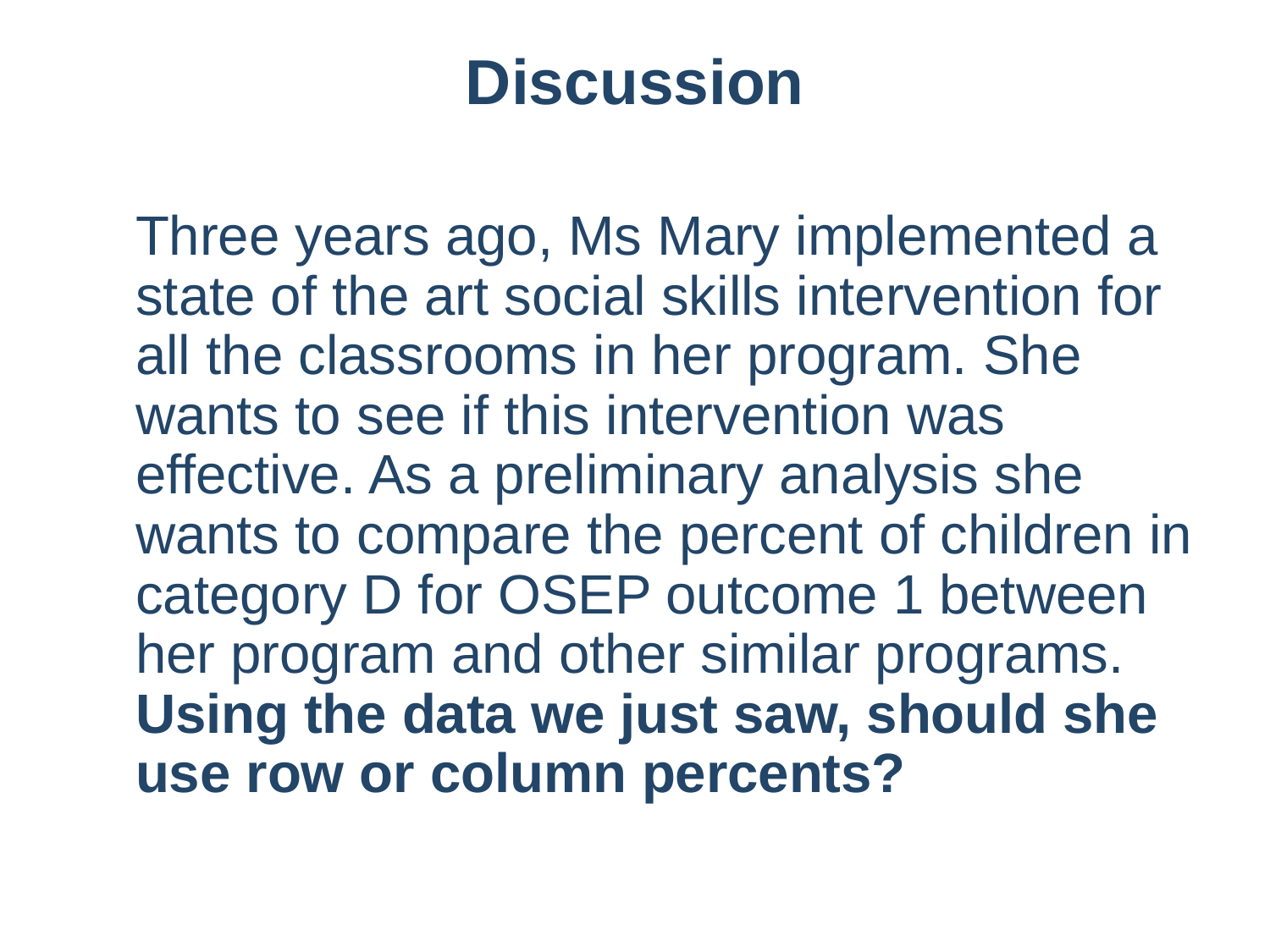

Discussion
Three years ago, Ms Mary implemented a state of the art social skills intervention for all the classrooms in her program. She wants to see if this intervention was effective. As a preliminary analysis she wants to compare the percent of children in category D for OSEP outcome 1 between her program and other similar programs. Using the data we just saw, should she use row or column percents?